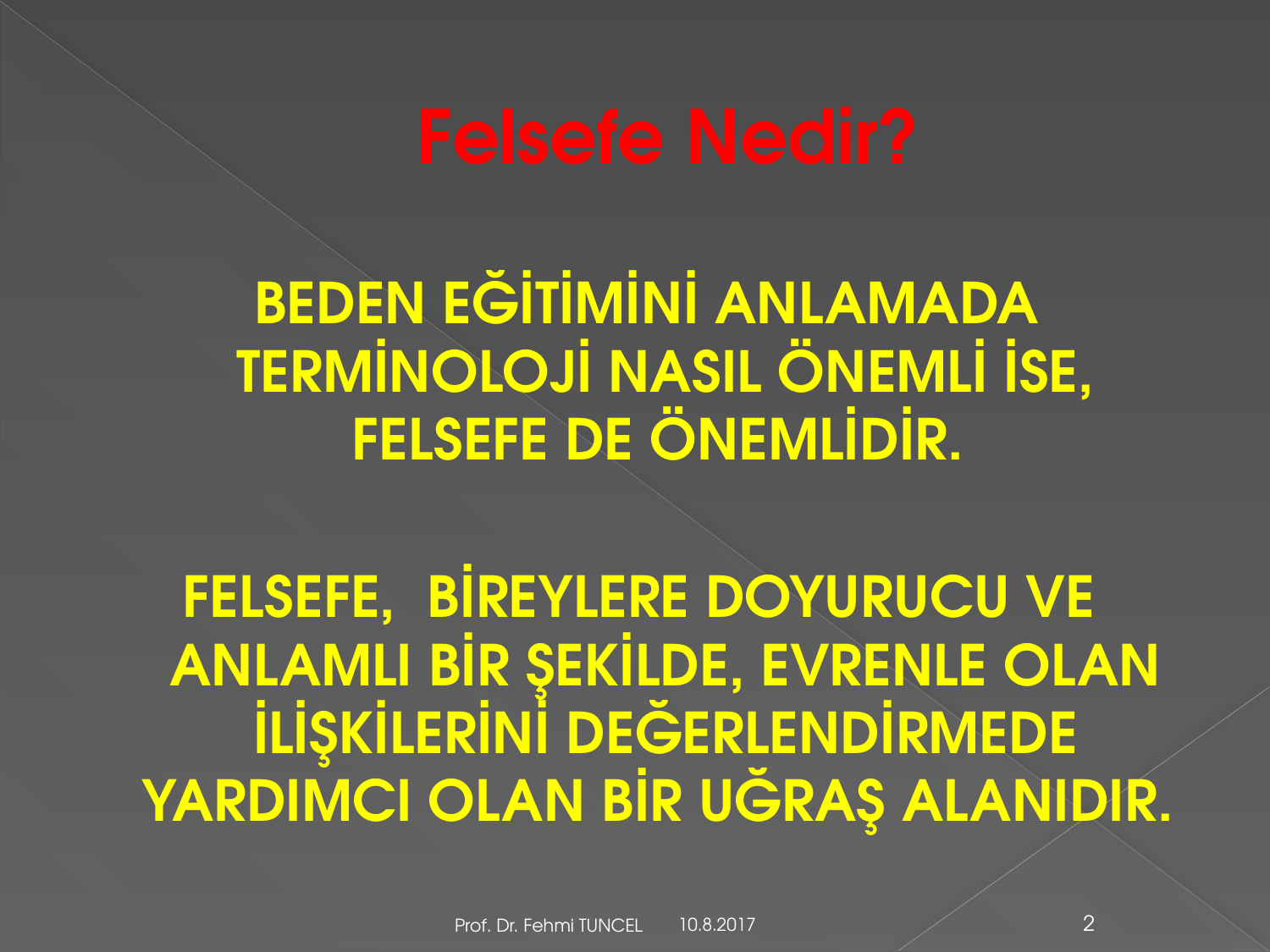

# Felsefe Nedir?
 BEDEN EĞİTİMİNİ ANLAMADA TERMİNOLOJİ NASIL ÖNEMLİ İSE, FELSEFE DE ÖNEMLİDİR.

FELSEFE,  BİREYLERE DOYURUCU VE ANLAMLI BİR ŞEKİLDE, EVRENLE OLAN İLİŞKİLERİNİ DEĞERLENDİRMEDE YARDIMCI OLAN BİR UĞRAŞ ALANIDIR.
10.8.2017
Prof. Dr. Fehmi TUNCEL
2